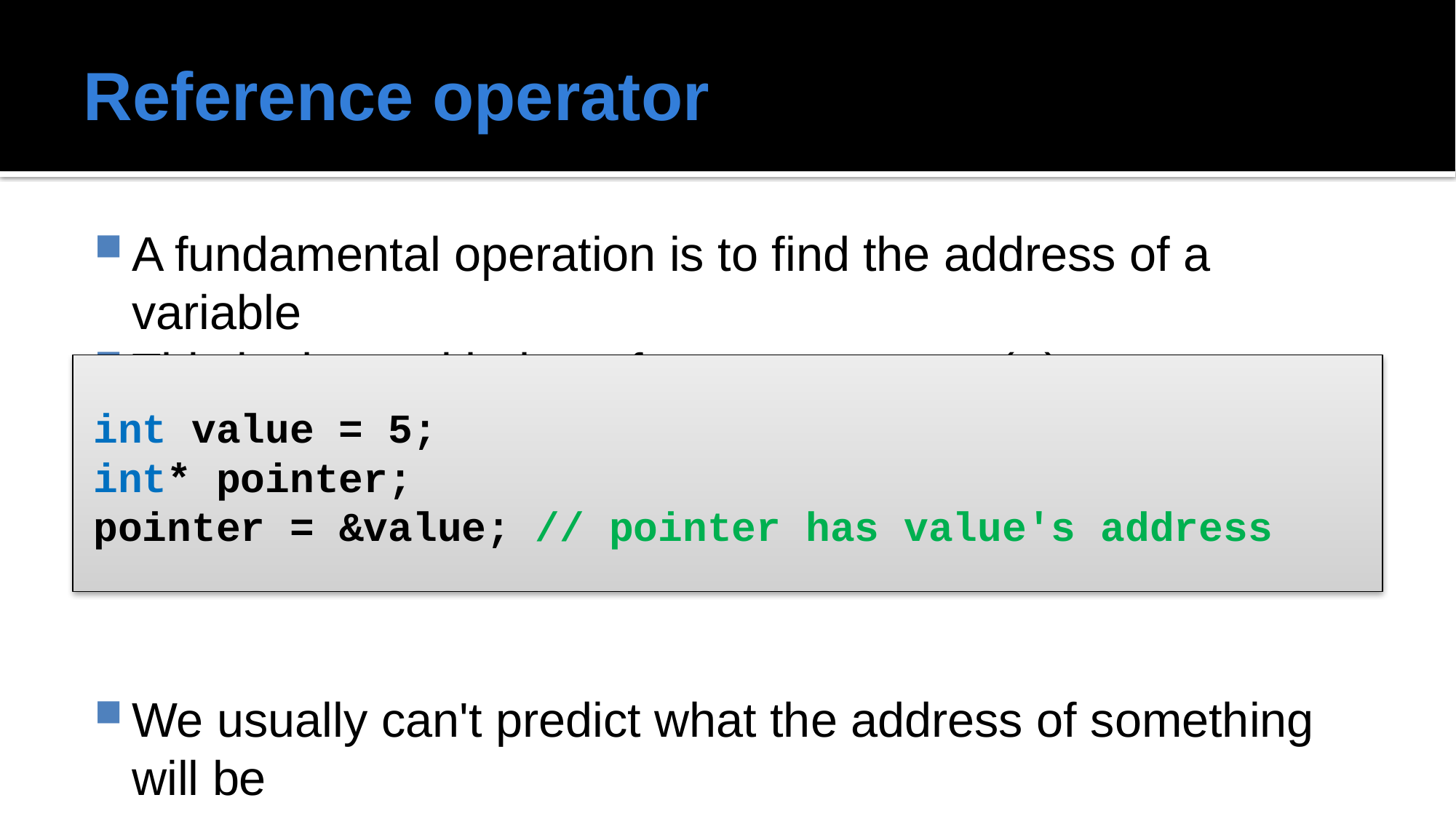

# Reference operator
A fundamental operation is to find the address of a variable
This is done with the reference operator (&)

We usually can't predict what the address of something will be
int value = 5;
int* pointer;
pointer = &value; // pointer has value's address